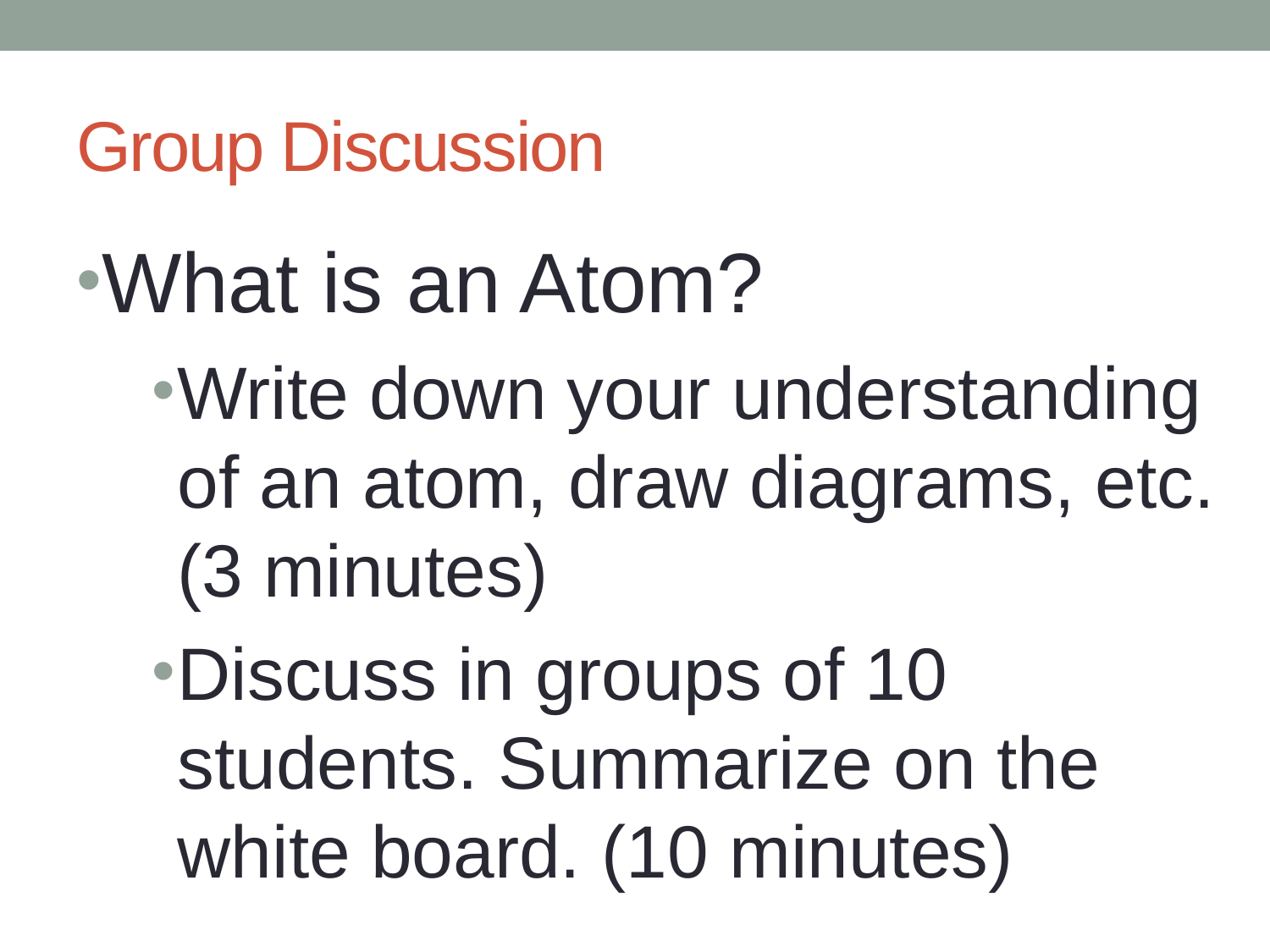

# Group Discussion
What is an Atom?
Write down your understanding of an atom, draw diagrams, etc. (3 minutes)
Discuss in groups of 10 students. Summarize on the white board. (10 minutes)